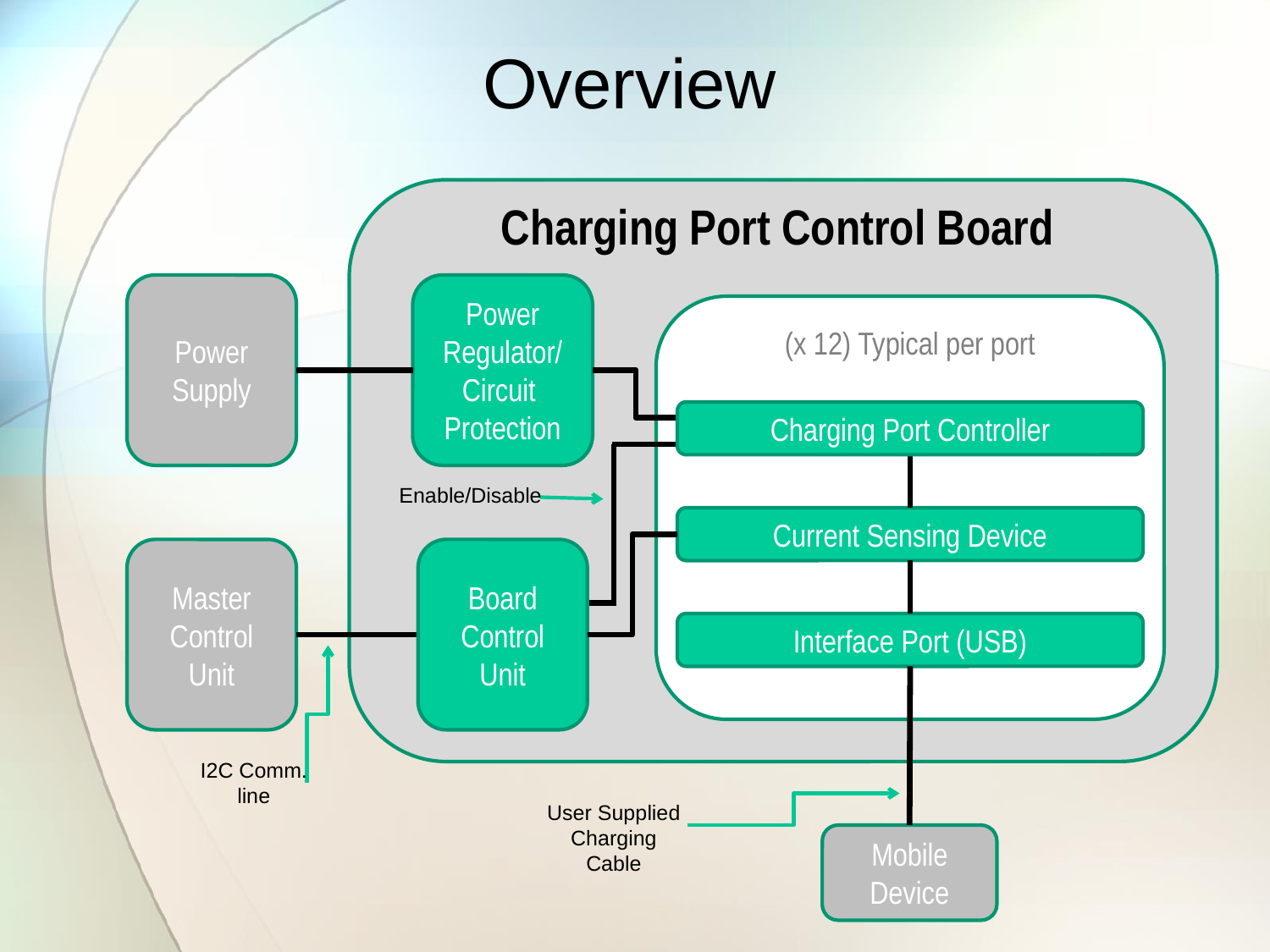

Overview

# Charging Port Control Board
Power Supply
Power Regulator/Circuit  Protection
(x 12) Typical per port
Charging Port Controller
Enable/Disable
Current Sensing Device
Master Control Unit
Board Control Unit
Interface Port (USB)
I2C Comm. line
User Supplied Charging Cable
Mobile Device